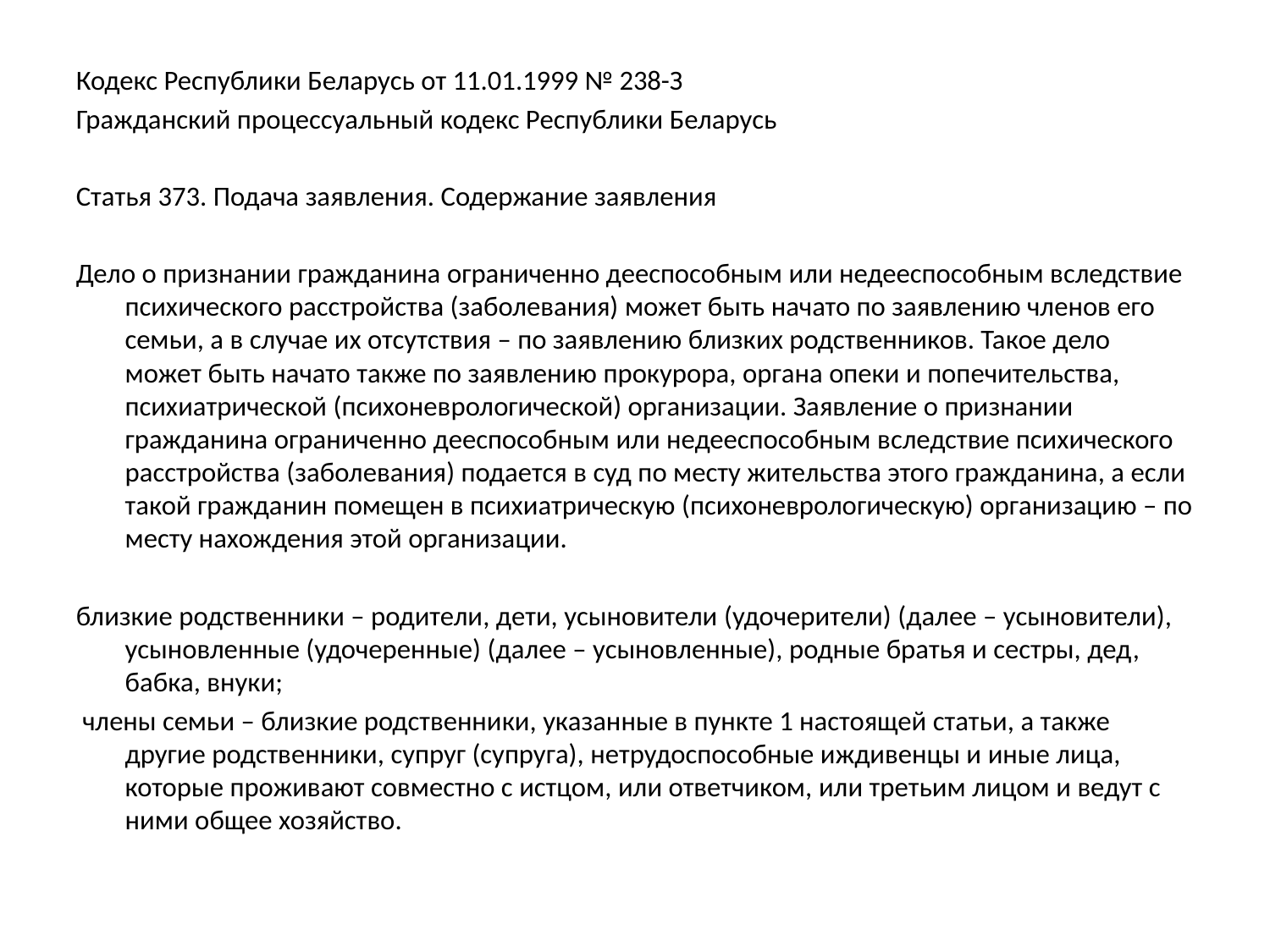

Кодекс Республики Беларусь от 11.01.1999 № 238-З
Гражданский процессуальный кодекс Республики Беларусь

Статья 373. Подача заявления. Содержание заявления

Дело о признании гражданина ограниченно дееспособным или недееспособным вследствие психического расстройства (заболевания) может быть начато по заявлению членов его семьи, а в случае их отсутствия – по заявлению близких родственников. Такое дело может быть начато также по заявлению прокурора, органа опеки и попечительства, психиатрической (психоневрологической) организации. Заявление о признании гражданина ограниченно дееспособным или недееспособным вследствие психического расстройства (заболевания) подается в суд по месту жительства этого гражданина, а если такой гражданин помещен в психиатрическую (психоневрологическую) организацию – по месту нахождения этой организации.

близкие родственники – родители, дети, усыновители (удочерители) (далее – усыновители), усыновленные (удочеренные) (далее – усыновленные), родные братья и сестры, дед, бабка, внуки;
 члены семьи – близкие родственники, указанные в пункте 1 настоящей статьи, а также другие родственники, супруг (супруга), нетрудоспособные иждивенцы и иные лица, которые проживают совместно с истцом, или ответчиком, или третьим лицом и ведут с ними общее хозяйство.